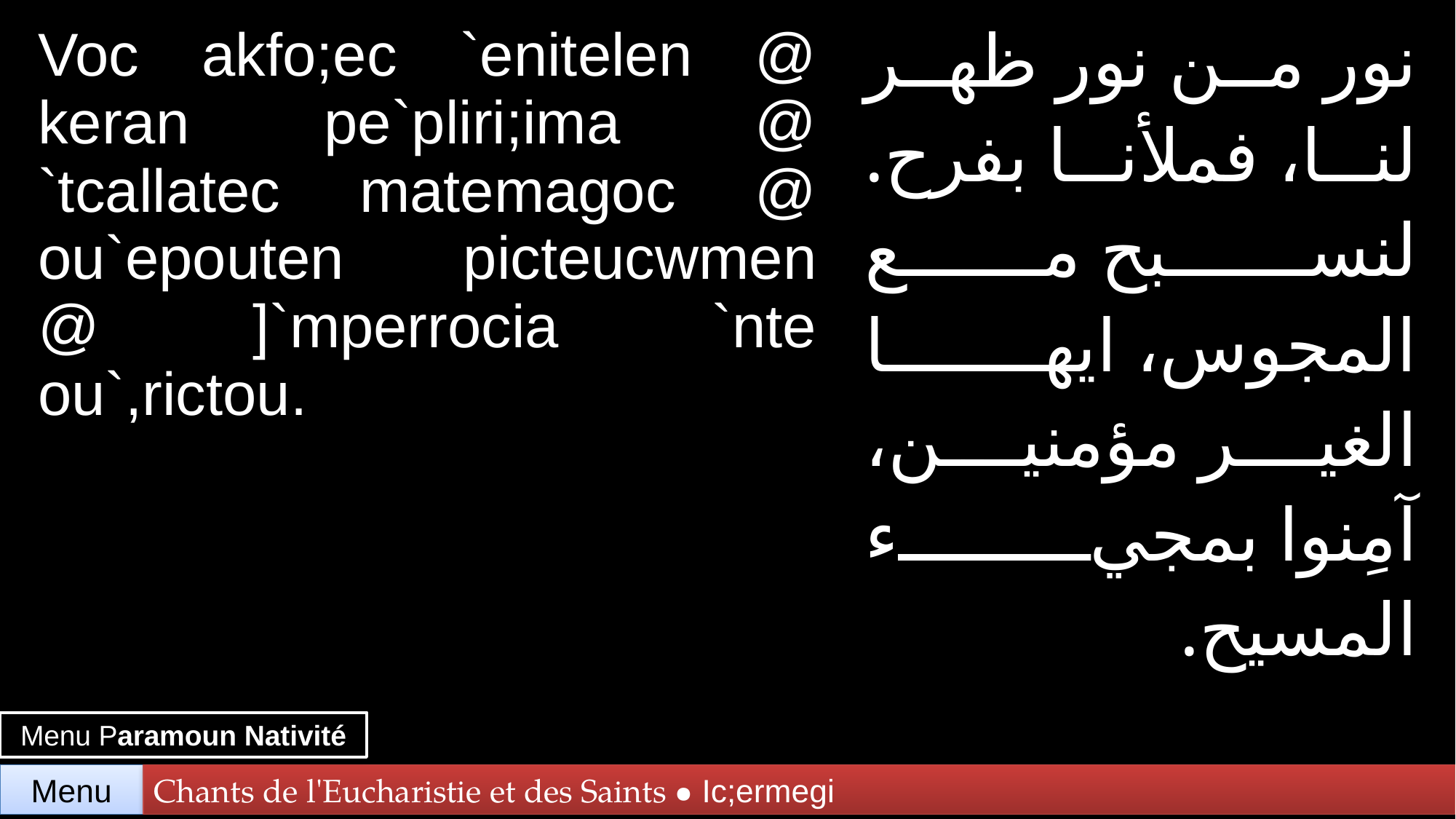

| Voc akfo;ec `enitelen @ keran pe`pliri;ima @ `tcallatec matemagoc @ ou`epouten picteucwmen @ ]`mperrocia `nte ou`,rictou. |  | نور من نور ظهر لنا، فملأنا بفرح. لنسبح مع المجوس، ايها الغير مؤمنين، آمِنوا بمجيء المسيح. |
| --- | --- | --- |
|  |  |  |
|  |  |  |
Menu Paramoun Nativité
Chants de l'Eucharistie et des Saints • Ic;ermegi
Menu